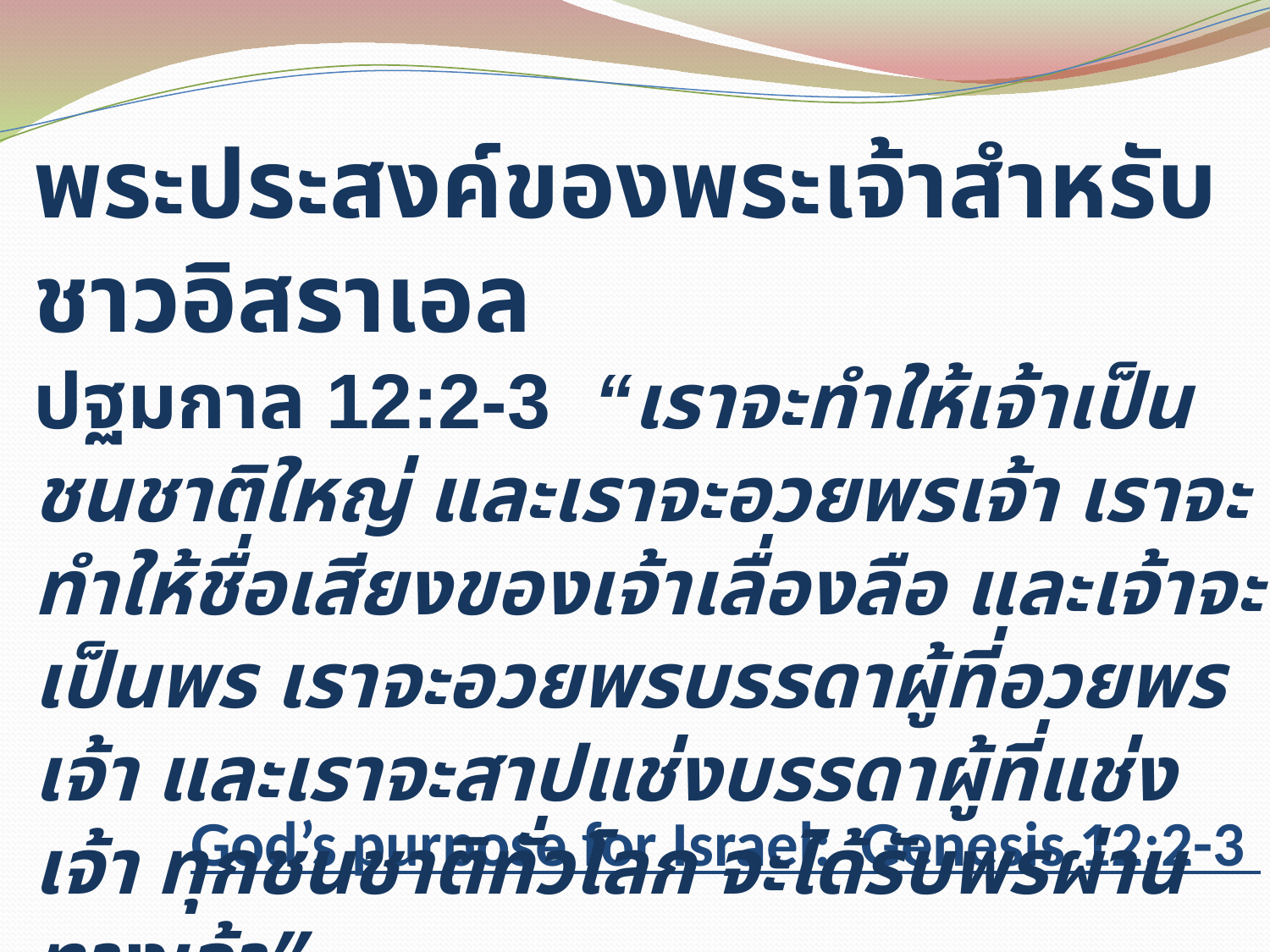

พระประสงค์ของพระเจ้าสำหรับชาวอิสราเอล
ปฐมกาล 12:2-3  “เราจะทำให้เจ้าเป็นชนชาติใหญ่ และเราจะอวยพรเจ้า เราจะทำให้ชื่อเสียงของเจ้าเลื่องลือ และเจ้าจะ
เป็นพร เราจะอวยพรบรรดาผู้ที่อวยพรเจ้า และเราจะสาปแช่งบรรดาผู้ที่แช่งเจ้า ทุกชนชาติทั่วโลก จะได้รับพรผ่านทางเจ้า”

# God’s purpose for Israel:  Genesis 12:2-3